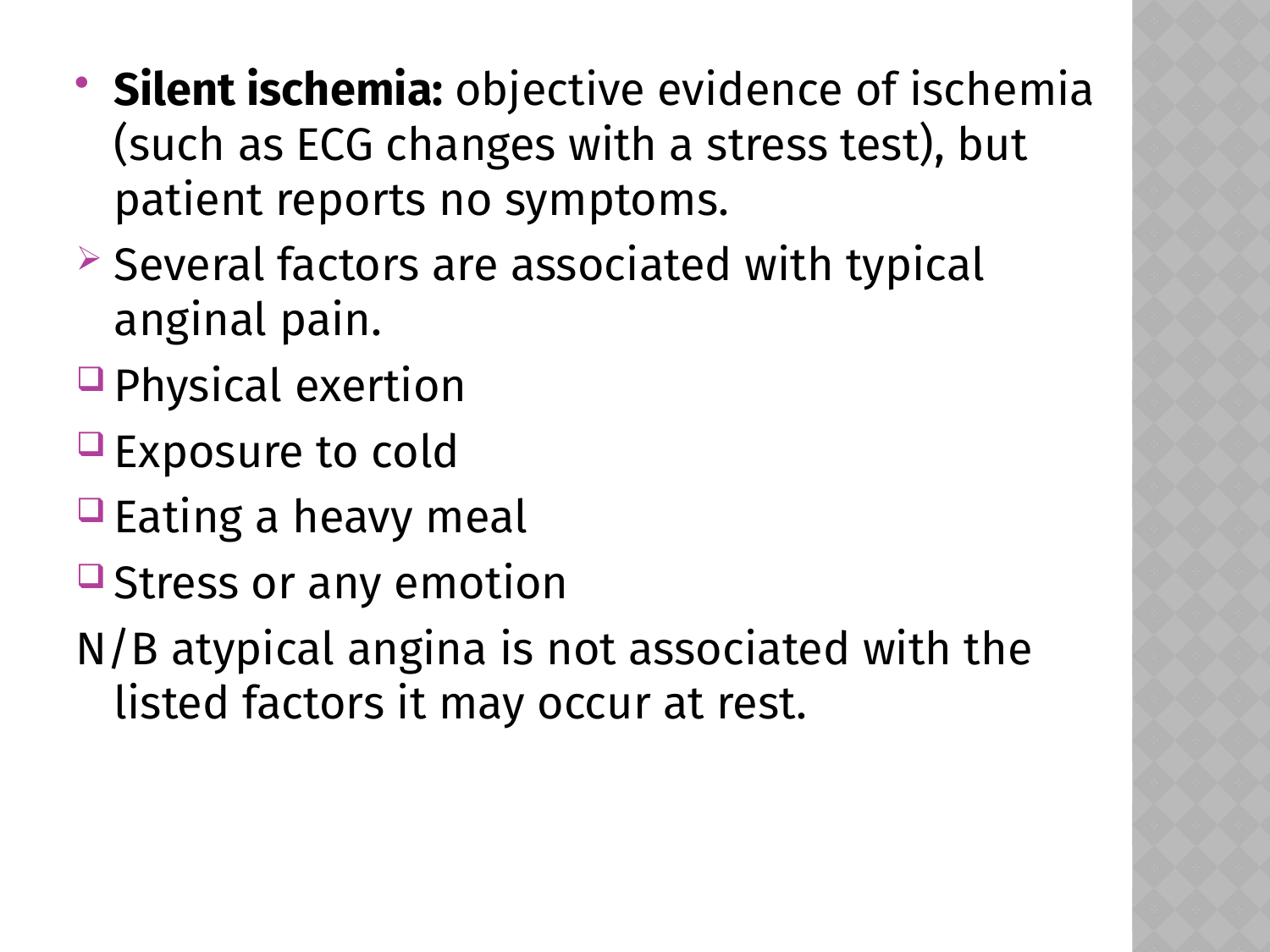

#
Silent ischemia: objective evidence of ischemia (such as ECG changes with a stress test), but patient reports no symptoms.
Several factors are associated with typical anginal pain.
Physical exertion
Exposure to cold
Eating a heavy meal
Stress or any emotion
N/B atypical angina is not associated with the listed factors it may occur at rest.